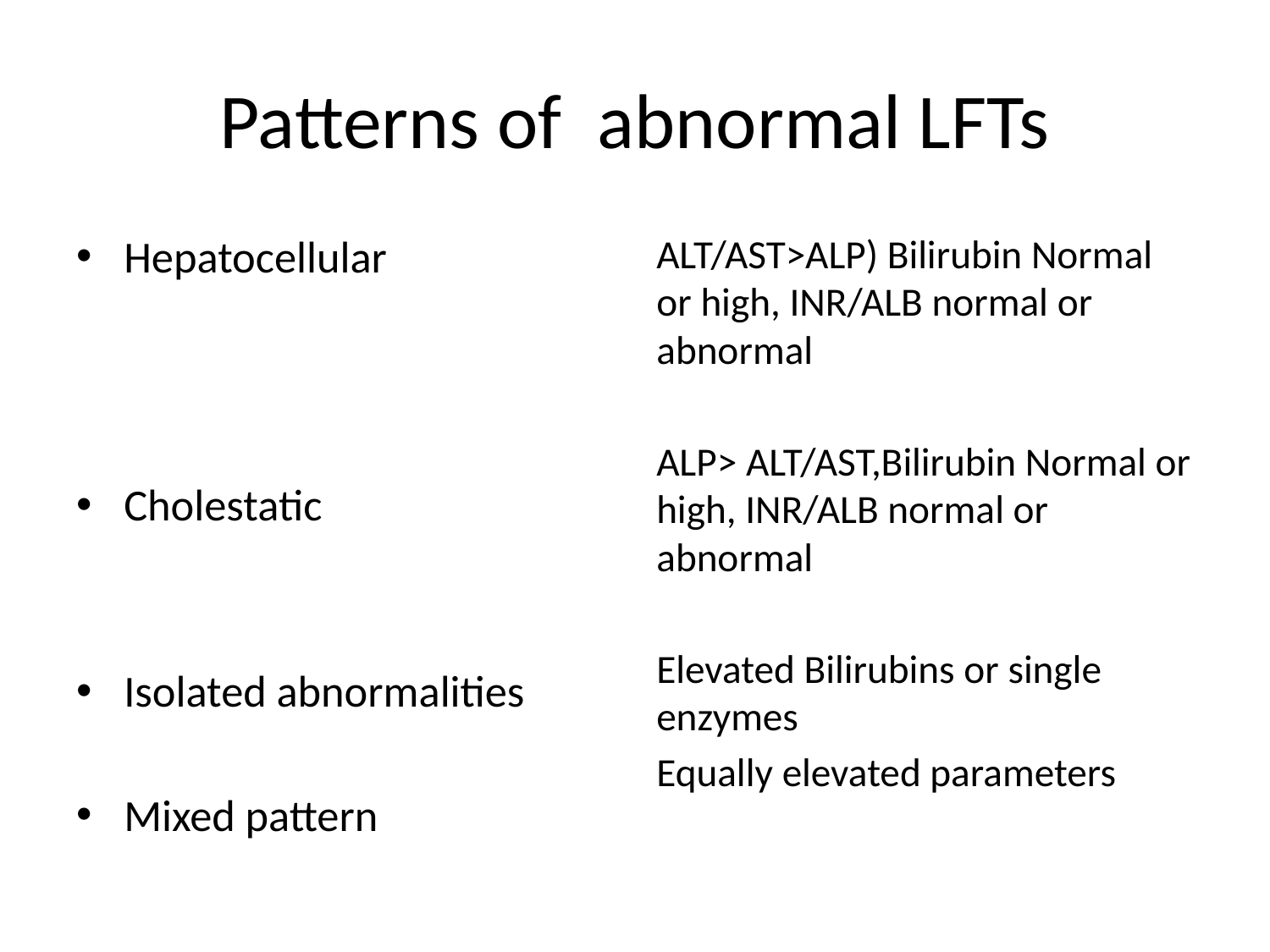

# Patterns of  abnormal LFTs
Hepatocellular

Cholestatic

Isolated abnormalities

Mixed pattern

ALT/AST>ALP) Bilirubin Normal or high, INR/ALB normal or abnormal

ALP> ALT/AST,Bilirubin Normal or high, INR/ALB normal or abnormal

Elevated Bilirubins or single enzymes
Equally elevated parameters